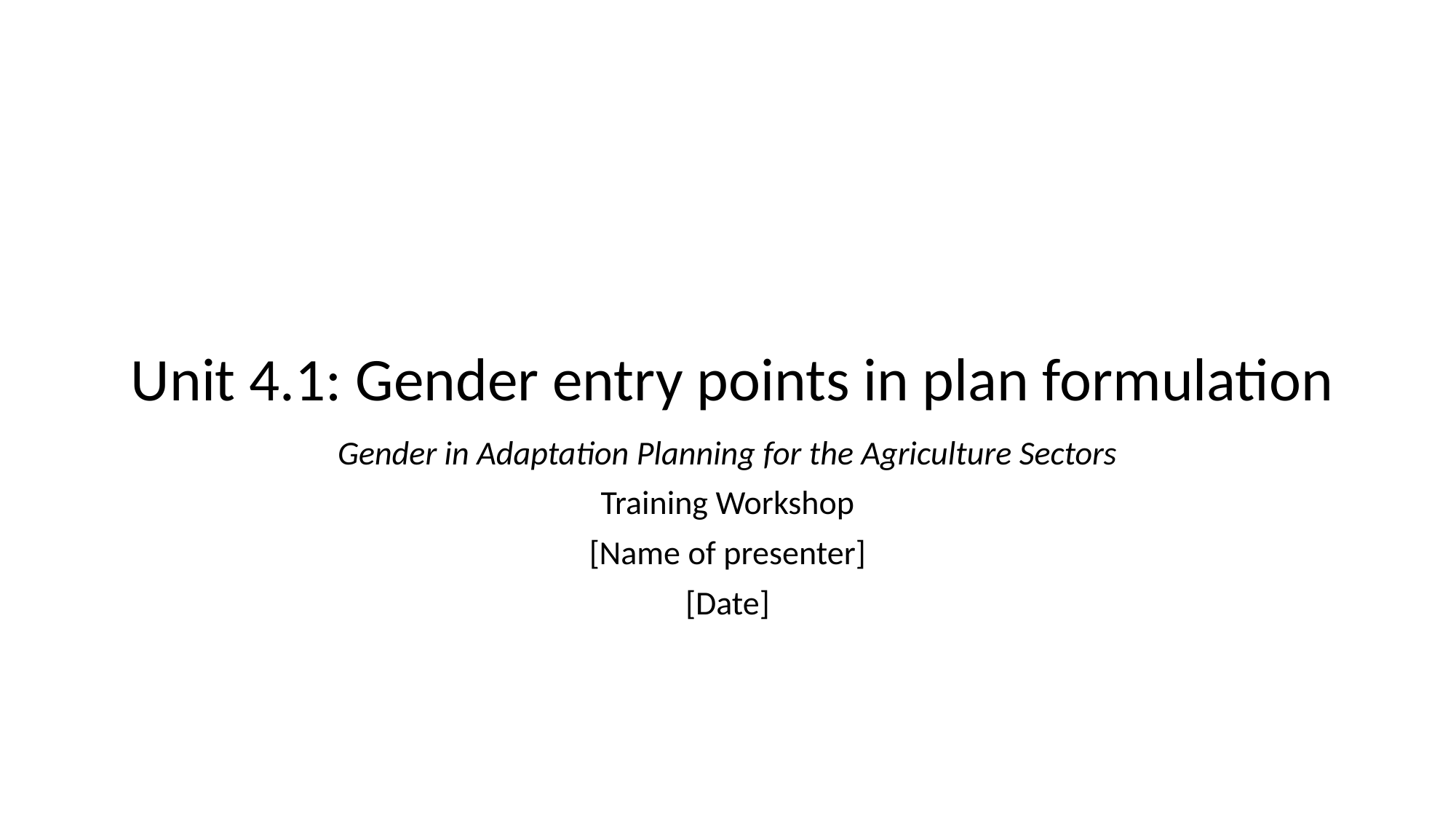

# Unit 4.1: Gender entry points in plan formulation
Gender in Adaptation Planning for the Agriculture Sectors
Training Workshop
[Name of presenter]
[Date]